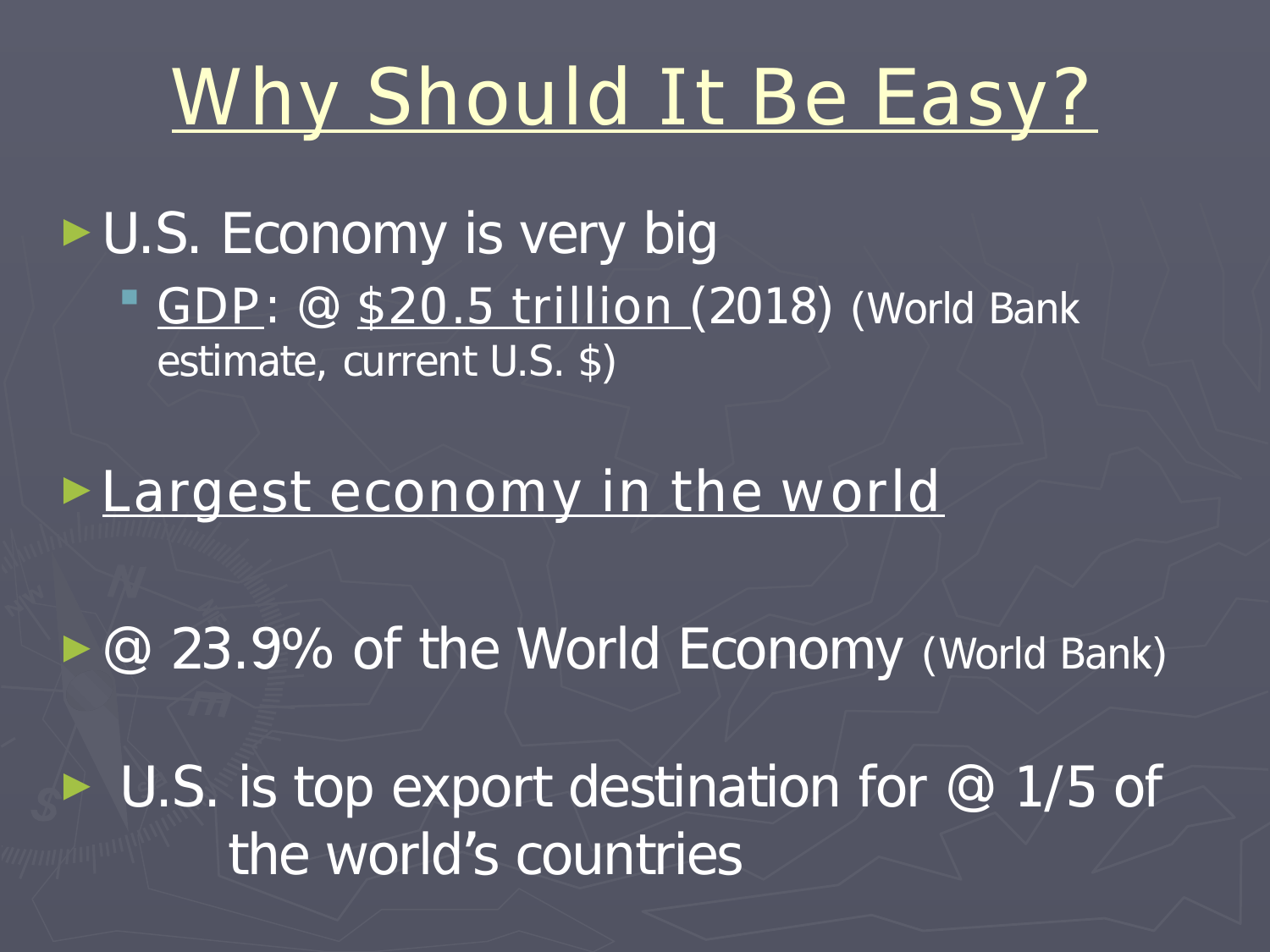

# Why Should It Be Easy?
U.S. Economy is very big
GDP: @ $20.5 trillion (2018) (World Bank estimate, current U.S. $)

Largest economy in the world

@ 23.9% of the World Economy (World Bank)

 U.S. is top export destination for @ 1/5 of 	the world’s countries